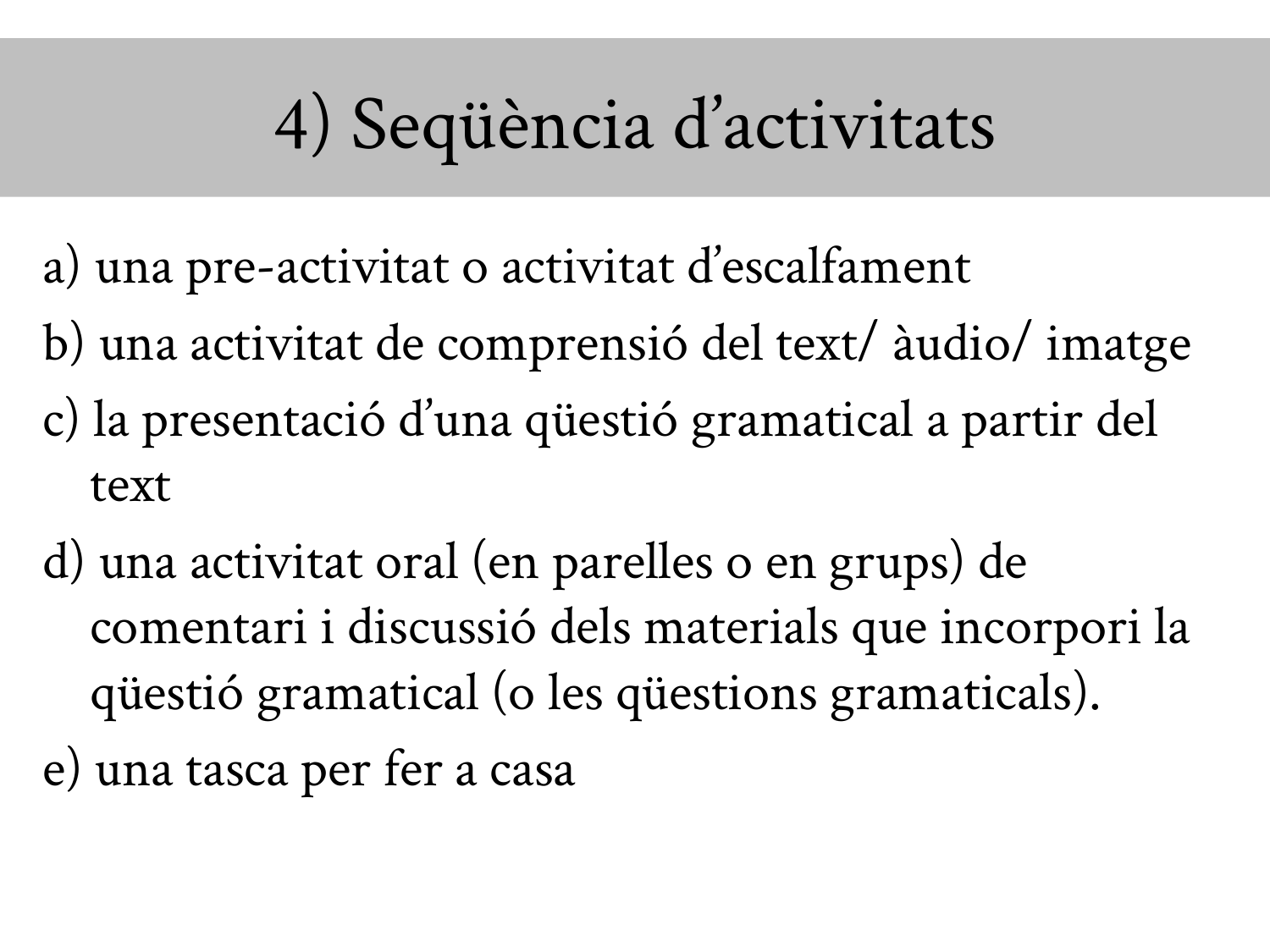

# 4) Seqüència d’activitats
a) una pre-activitat o activitat d’escalfament
b) una activitat de comprensió del text/ àudio/ imatge
c) la presentació d’una qüestió gramatical a partir del text
d) una activitat oral (en parelles o en grups) de comentari i discussió dels materials que incorpori la qüestió gramatical (o les qüestions gramaticals).
e) una tasca per fer a casa